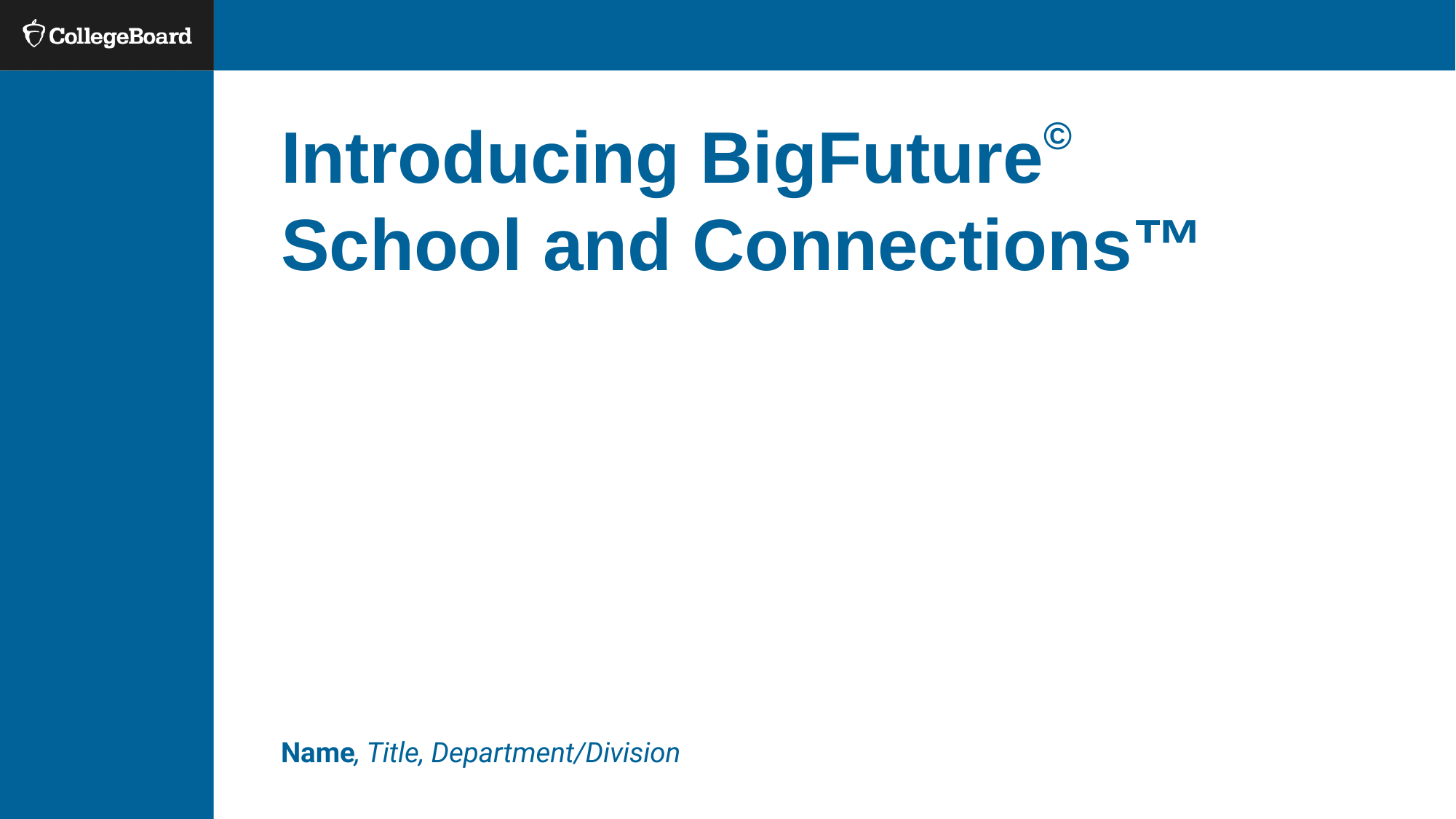

# Introducing BigFuture© School and Connections™

Name, Title, Department/Division